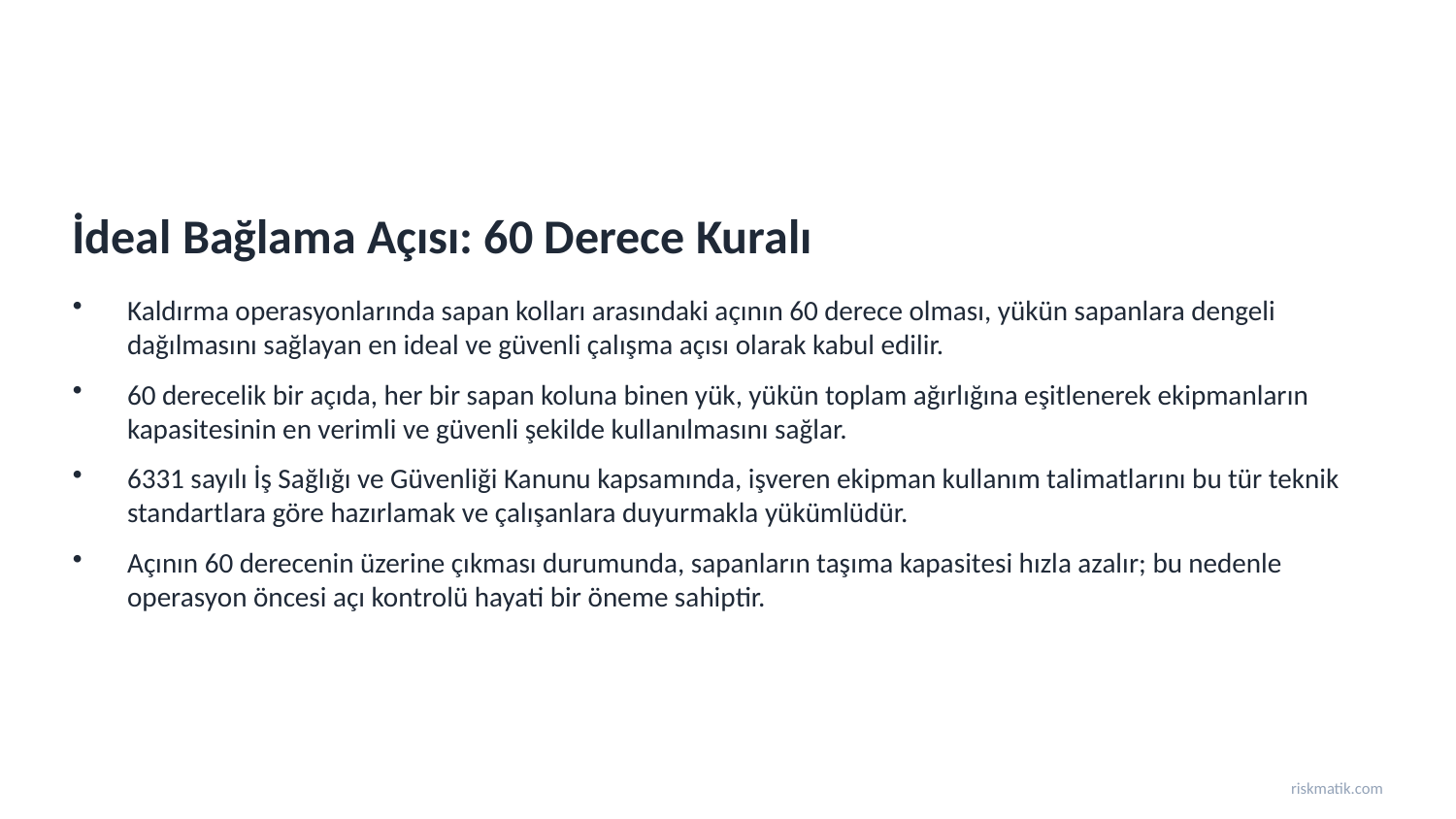

İdeal Bağlama Açısı: 60 Derece Kuralı
Kaldırma operasyonlarında sapan kolları arasındaki açının 60 derece olması, yükün sapanlara dengeli dağılmasını sağlayan en ideal ve güvenli çalışma açısı olarak kabul edilir.
60 derecelik bir açıda, her bir sapan koluna binen yük, yükün toplam ağırlığına eşitlenerek ekipmanların kapasitesinin en verimli ve güvenli şekilde kullanılmasını sağlar.
6331 sayılı İş Sağlığı ve Güvenliği Kanunu kapsamında, işveren ekipman kullanım talimatlarını bu tür teknik standartlara göre hazırlamak ve çalışanlara duyurmakla yükümlüdür.
Açının 60 derecenin üzerine çıkması durumunda, sapanların taşıma kapasitesi hızla azalır; bu nedenle operasyon öncesi açı kontrolü hayati bir öneme sahiptir.
riskmatik.com